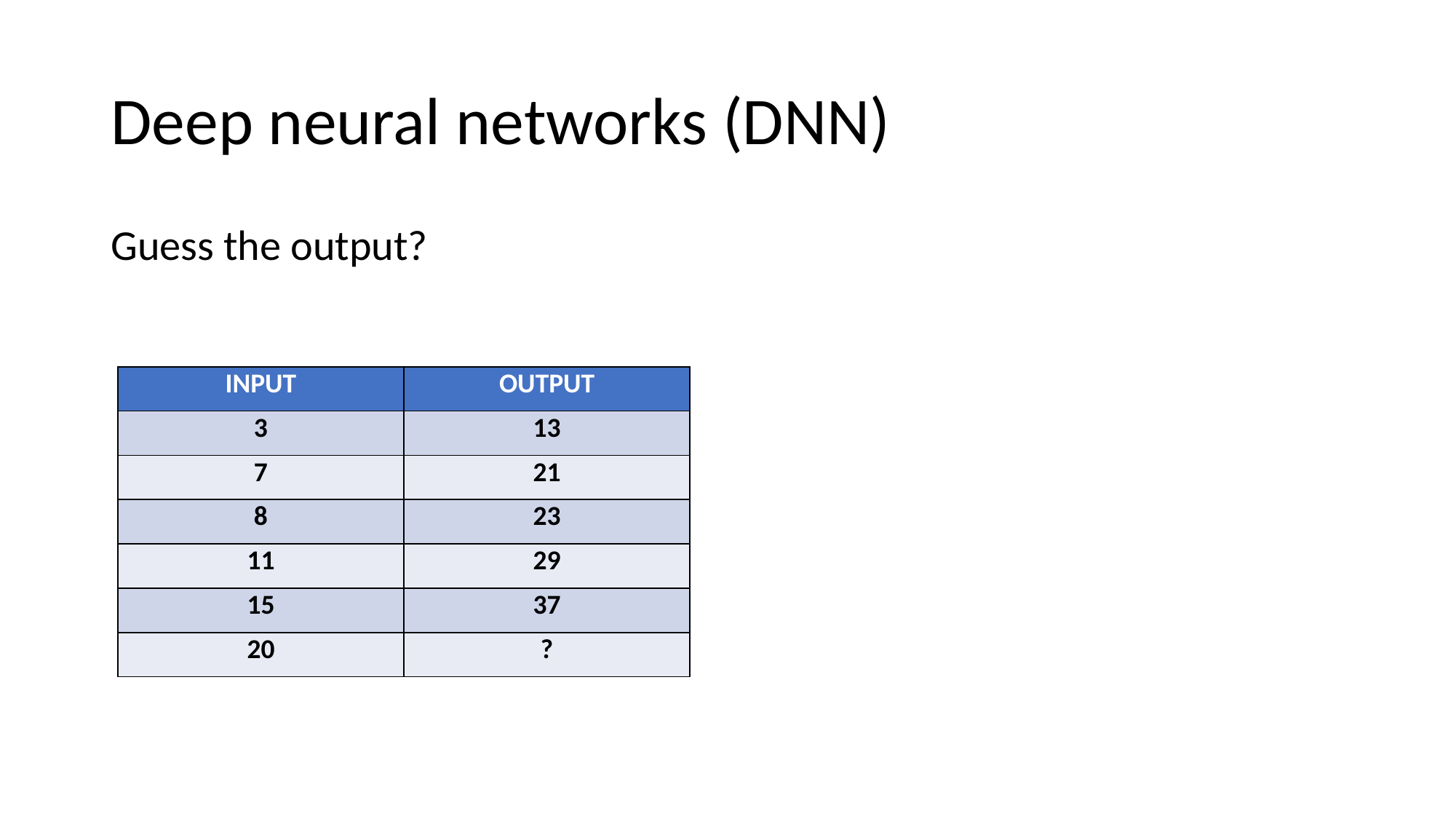

# Deep neural networks (DNN)
Guess the output?

| INPUT | OUTPUT |
| --- | --- |
| 3 | 13 |
| 7 | 21 |
| 8 | 23 |
| 11 | 29 |
| 15 | 37 |
| 20 | ? |